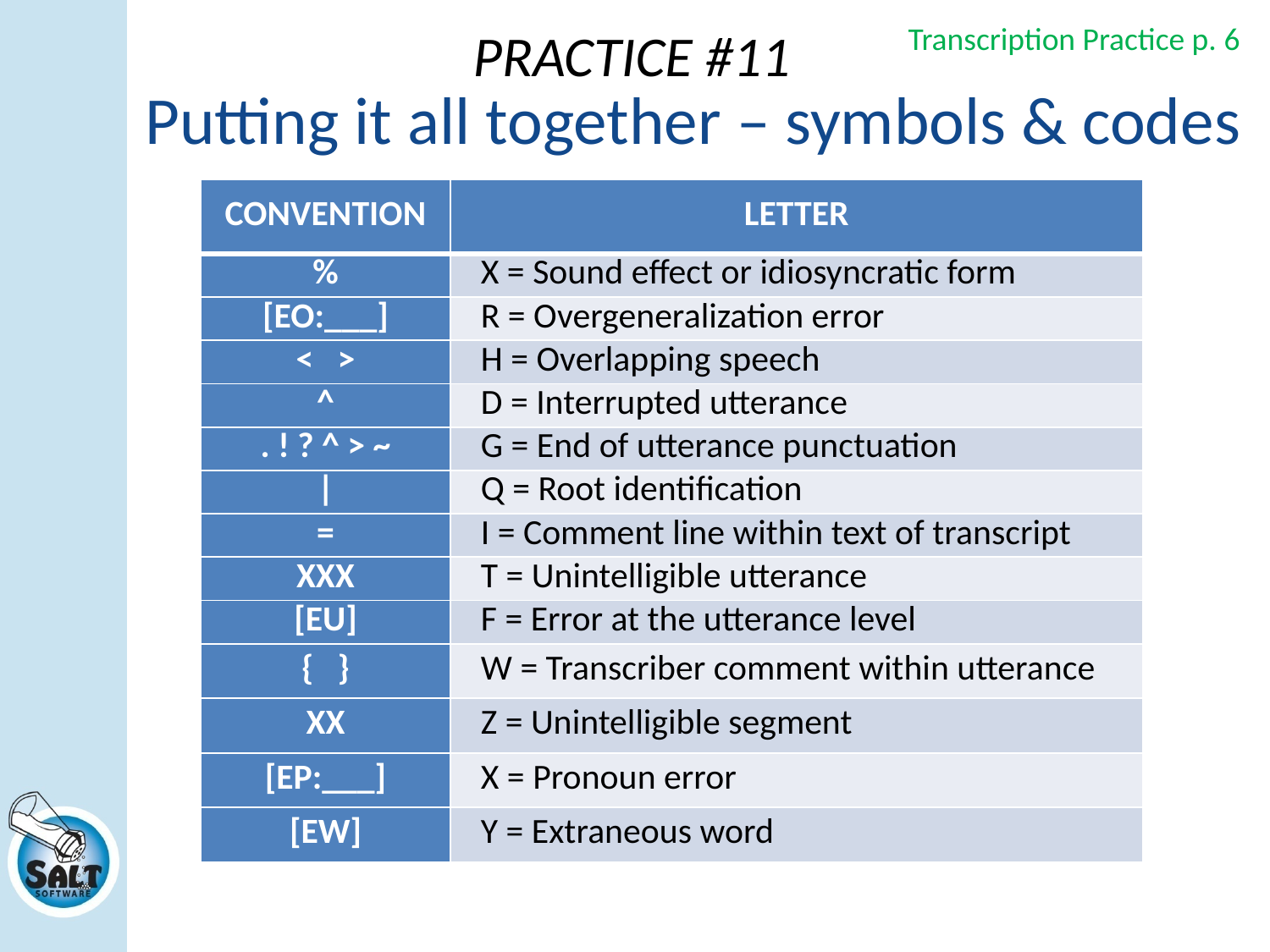

Transcription Practice p. 6
PRACTICE #11
# Putting it all together – symbols & codes
| CONVENTION | LETTER |
| --- | --- |
| % | X = Sound effect or idiosyncratic form |
| [EO:\_\_\_] | R = Overgeneralization error |
| < > | H = Overlapping speech |
| ^ | D = Interrupted utterance |
| . ! ? ^ > ~ | G = End of utterance punctuation |
| | | Q = Root identification |
| = | I = Comment line within text of transcript |
| XXX | T = Unintelligible utterance |
| [EU] | F = Error at the utterance level |
| { } | W = Transcriber comment within utterance |
| XX | Z = Unintelligible segment |
| [EP:\_\_\_] | X = Pronoun error |
| [EW] | Y = Extraneous word |